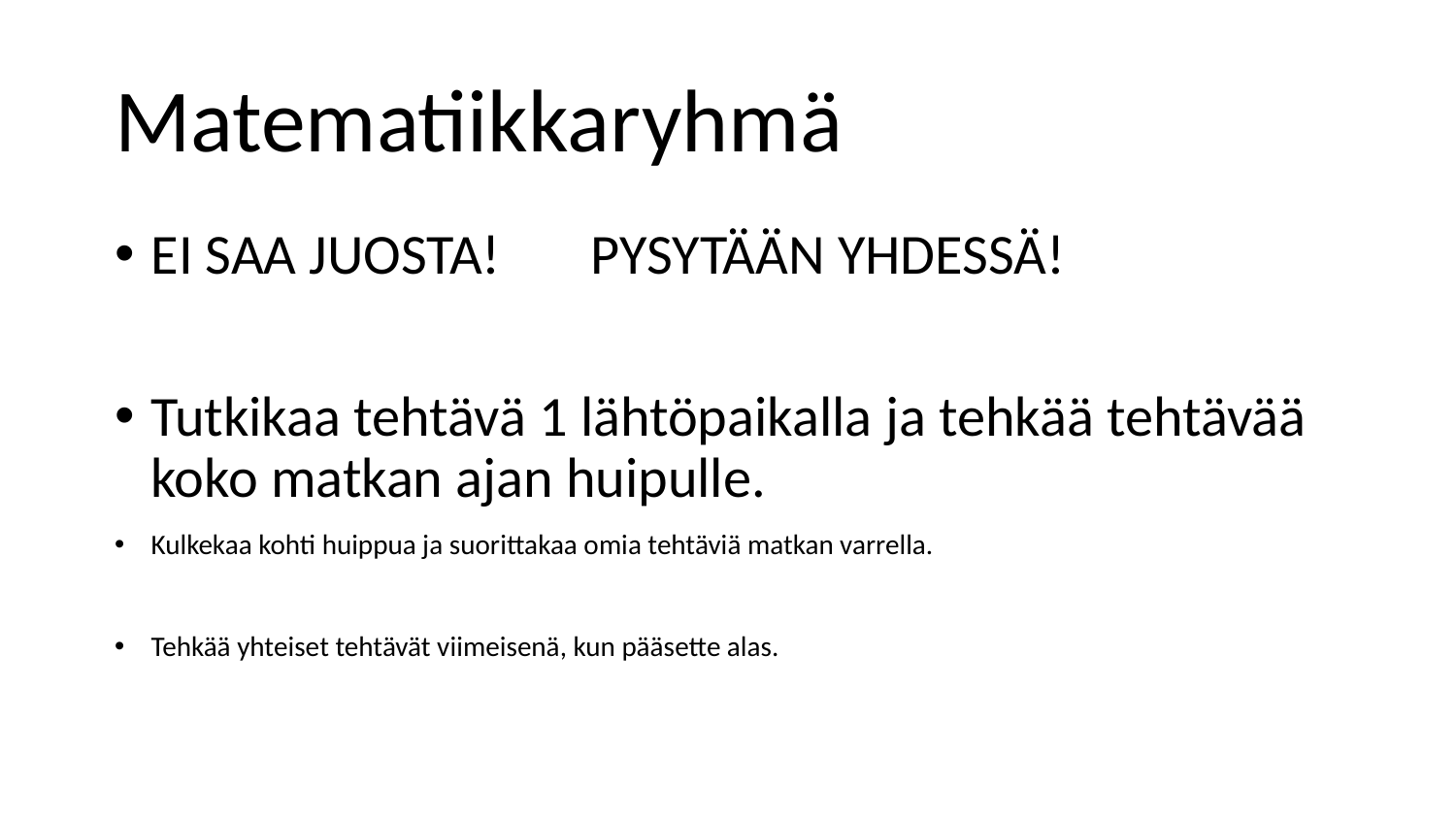

# Matematiikkaryhmä
EI SAA JUOSTA!       PYSYTÄÄN YHDESSÄ!

Tutkikaa tehtävä 1 lähtöpaikalla ja tehkää tehtävää koko matkan ajan huipulle.
Kulkekaa kohti huippua ja suorittakaa omia tehtäviä matkan varrella.

Tehkää yhteiset tehtävät viimeisenä, kun pääsette alas.